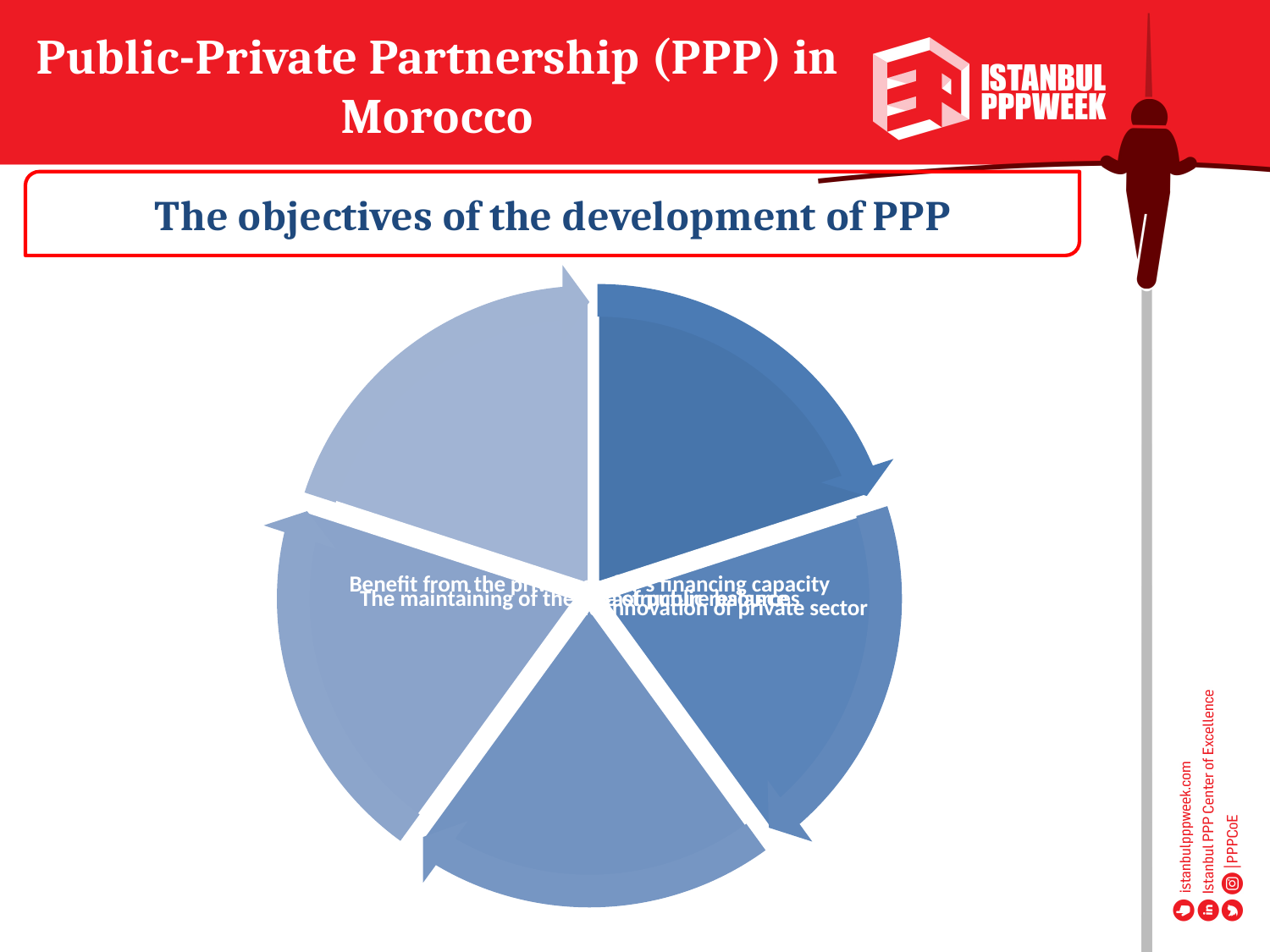

Public-Private Partnership (PPP) in Morocco
The objectives of the development of PPP
Economic efficiency
The most effective use of public resources
Benefit from the expertise and innovation of private sector
The maintaining of the infrastructure balance
Benefit from the private sector's financing capacity